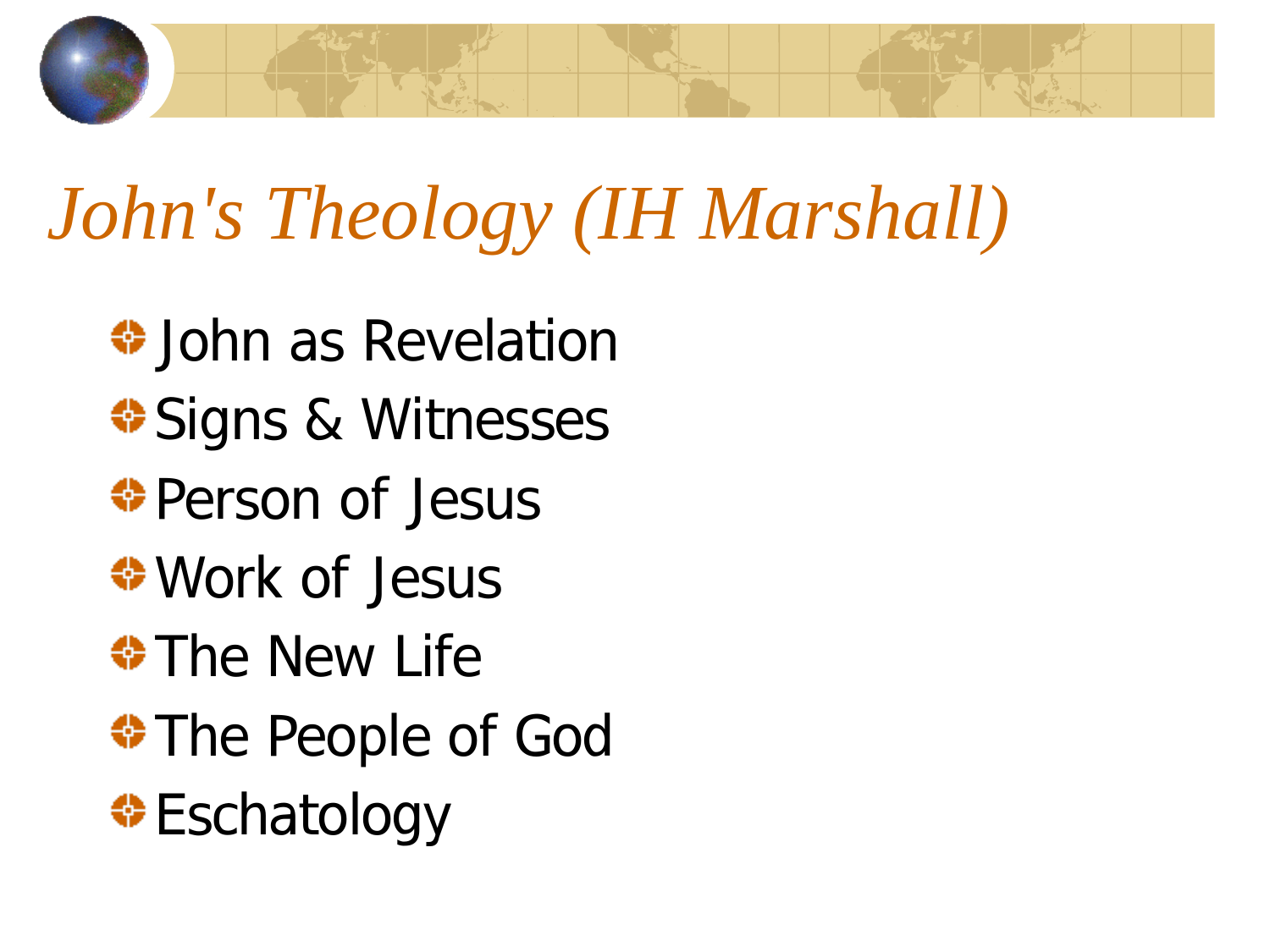

# John's Theology (IH Marshall)
John as Revelation
Signs & Witnesses
Person of Jesus
Work of Jesus
The New Life
The People of God
Eschatology